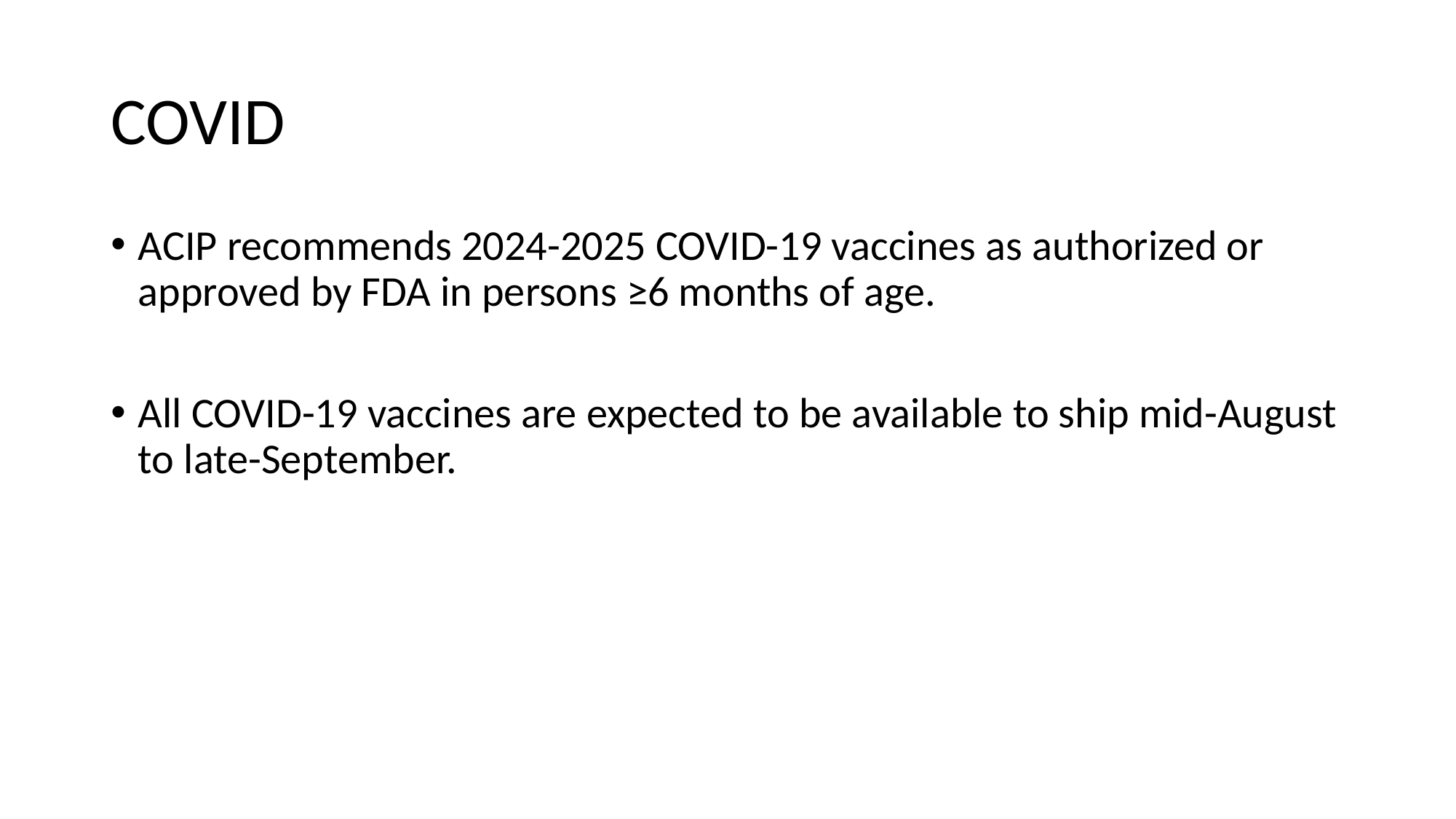

# COVID
ACIP recommends 2024-2025 COVID-19 vaccines as authorized or approved by FDA in persons ≥6 months of age.

All COVID-19 vaccines are expected to be available to ship mid-August to late-September.